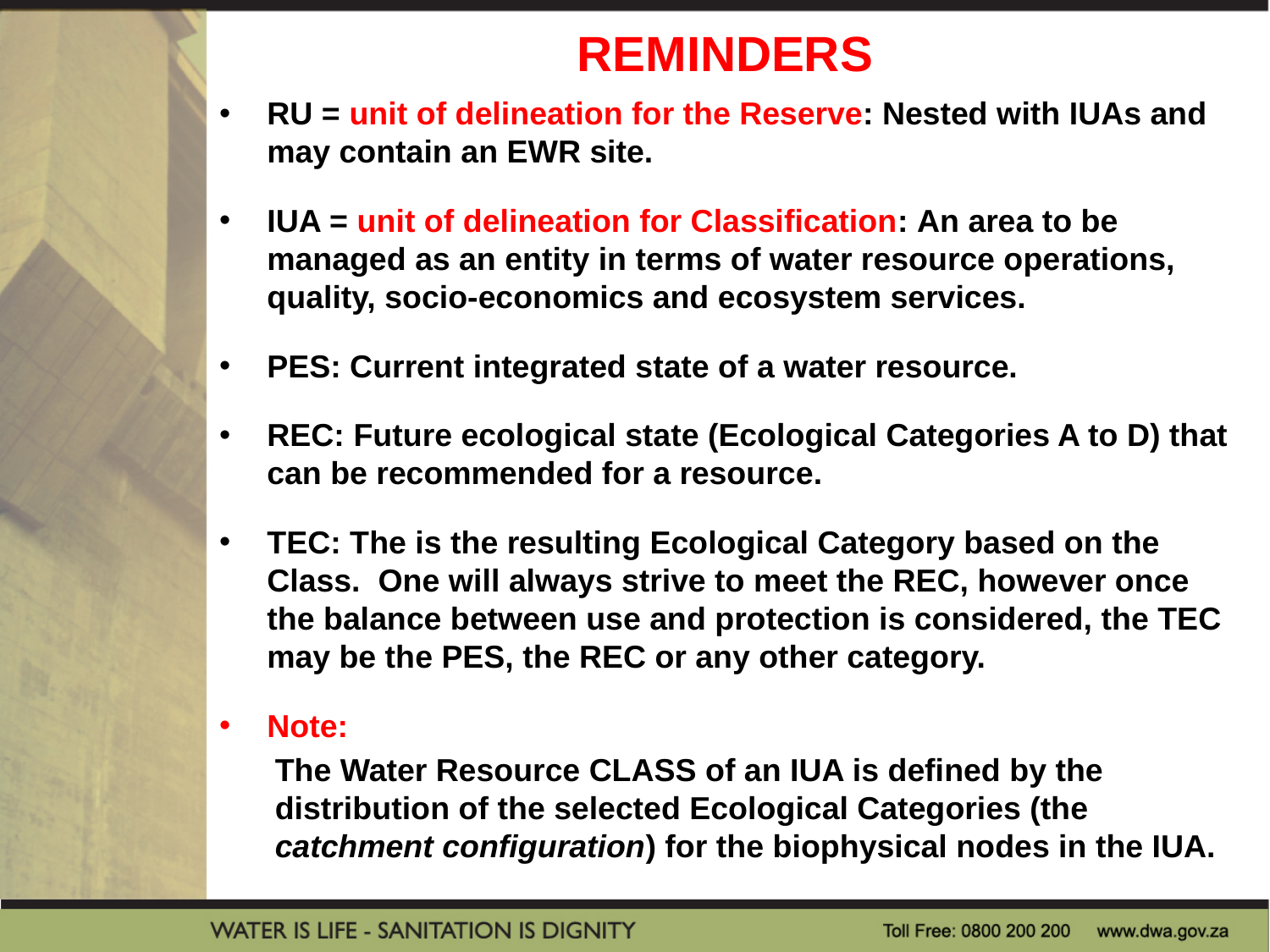

# REMINDERS
RU = unit of delineation for the Reserve: Nested with IUAs and may contain an EWR site.

IUA = unit of delineation for Classification: An area to be  managed as an entity in terms of water resource operations, quality, socio-economics and ecosystem services.

PES: Current integrated state of a water resource.

REC: Future ecological state (Ecological Categories A to D) that can be recommended for a resource.

TEC: The is the resulting Ecological Category based on the Class.  One will always strive to meet the REC, however once the balance between use and protection is considered, the TEC may be the PES, the REC or any other category.

Note:
The Water Resource CLASS of an IUA is defined by the distribution of the selected Ecological Categories (the catchment configuration) for the biophysical nodes in the IUA.